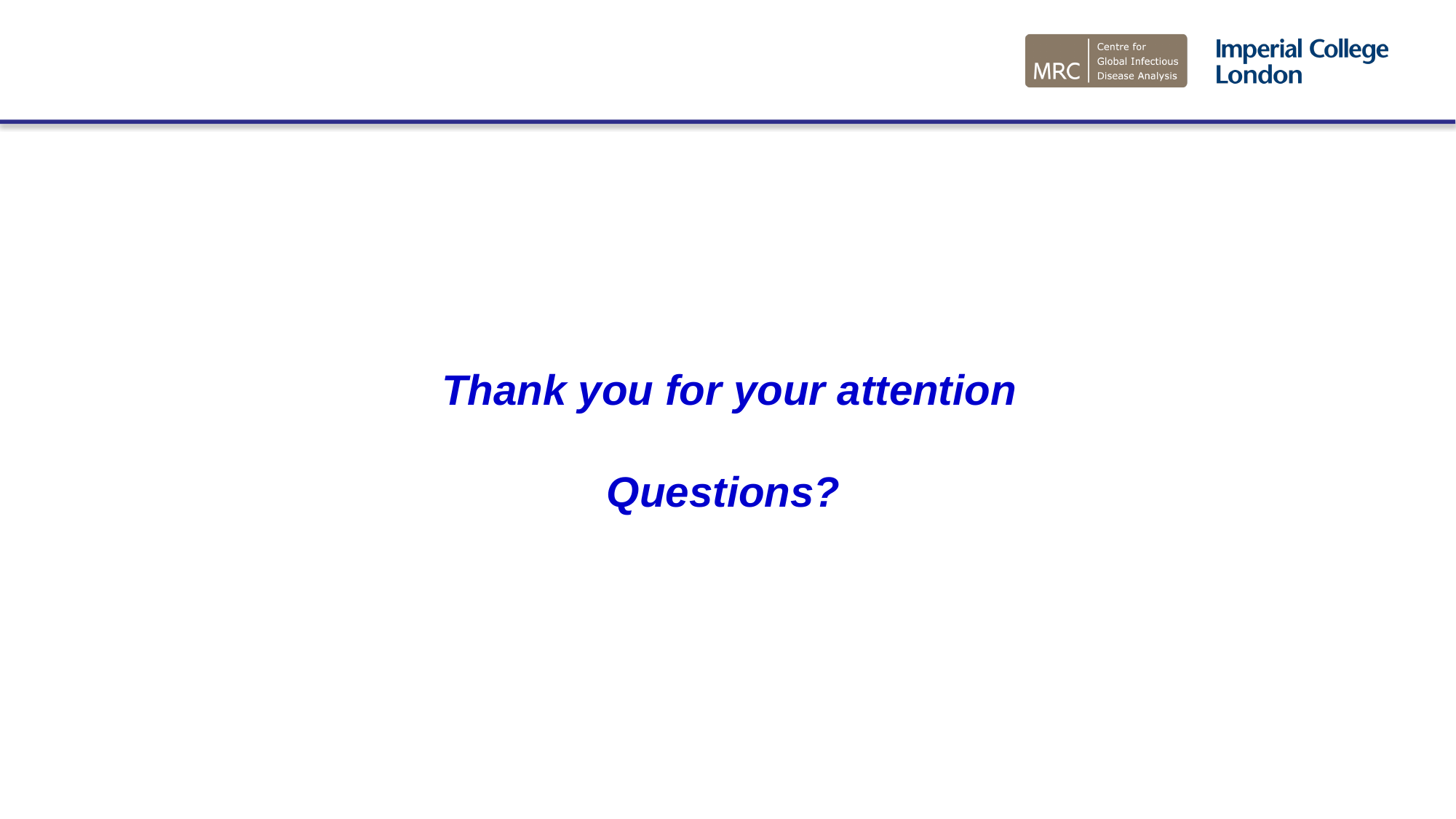

# The reproduction number R How to estimate and interpret it Anne Cori
Thank you for your attention

Questions?